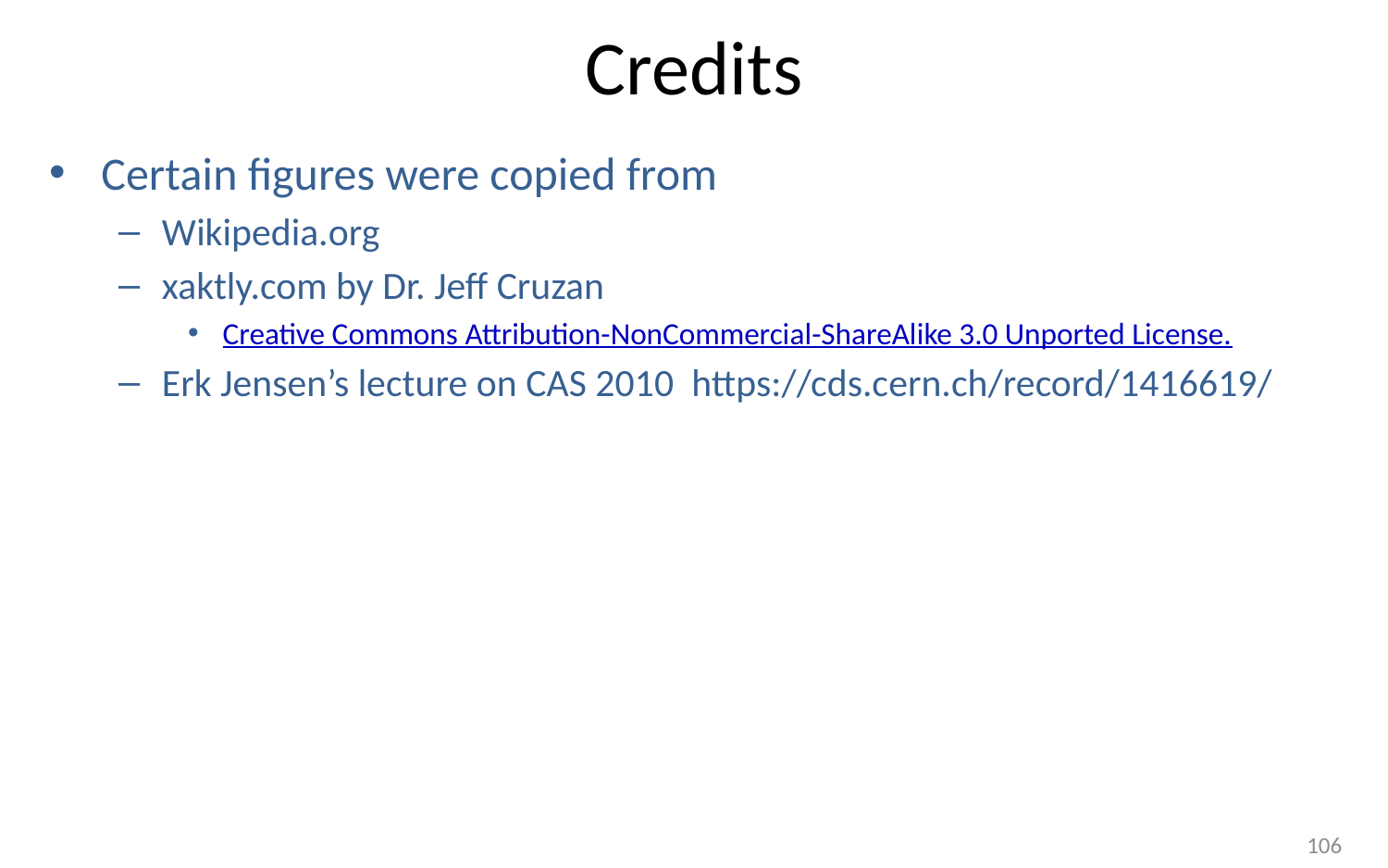

# Credits
Certain figures were copied from
Wikipedia.org
xaktly.com by Dr. Jeff Cruzan
Creative Commons Attribution-NonCommercial-ShareAlike 3.0 Unported License.
Erk Jensen’s lecture on CAS 2010  https://cds.cern.ch/record/1416619/
106